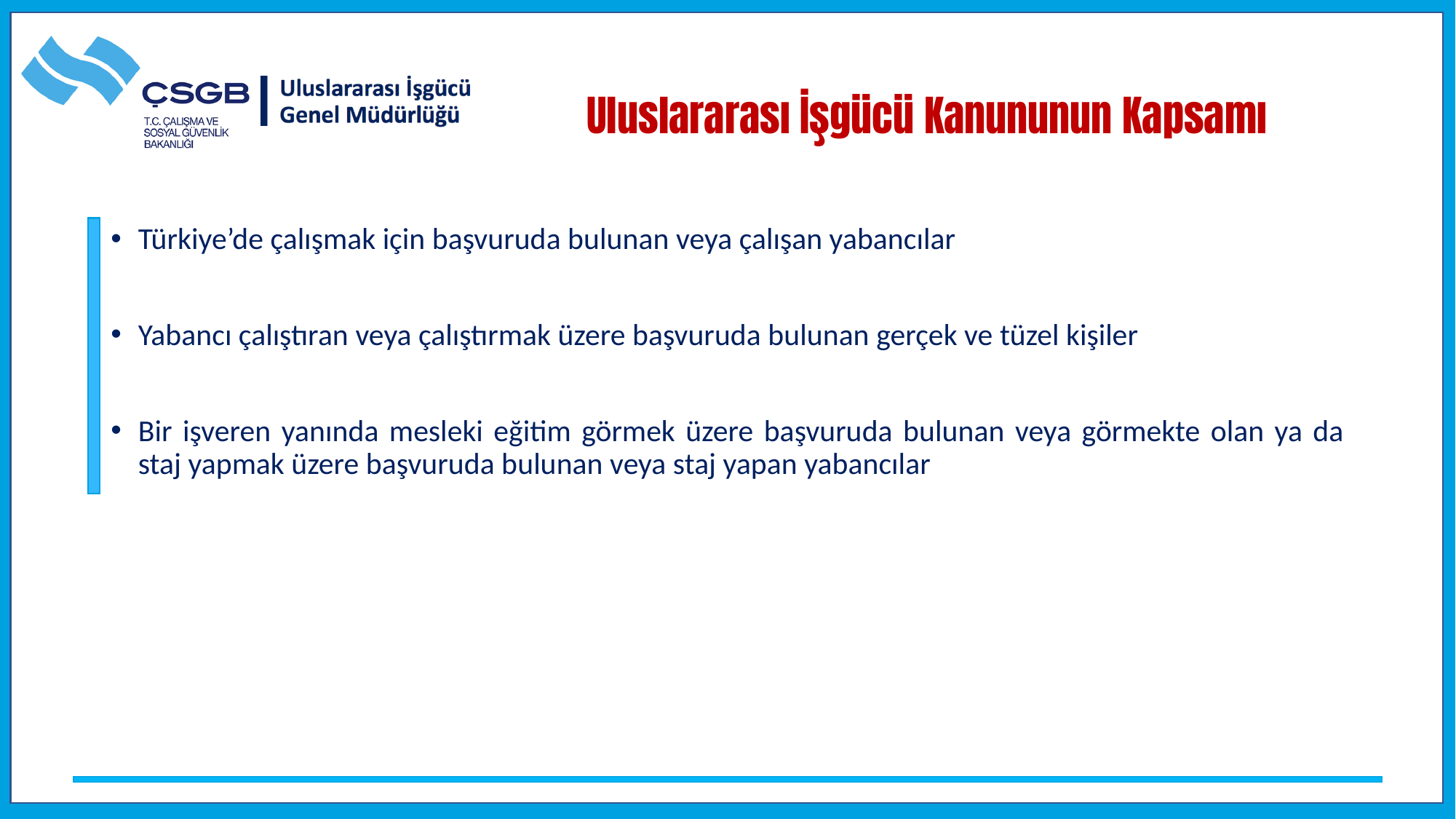

# Uluslararası İşgücü Kanununun Kapsamı

Türkiye’de çalışmak için başvuruda bulunan veya çalışan yabancılar

Yabancı çalıştıran veya çalıştırmak üzere başvuruda bulunan gerçek ve tüzel kişiler

Bir işveren yanında mesleki eğitim görmek üzere başvuruda bulunan veya görmekte olan ya da staj yapmak üzere başvuruda bulunan veya staj yapan yabancılar